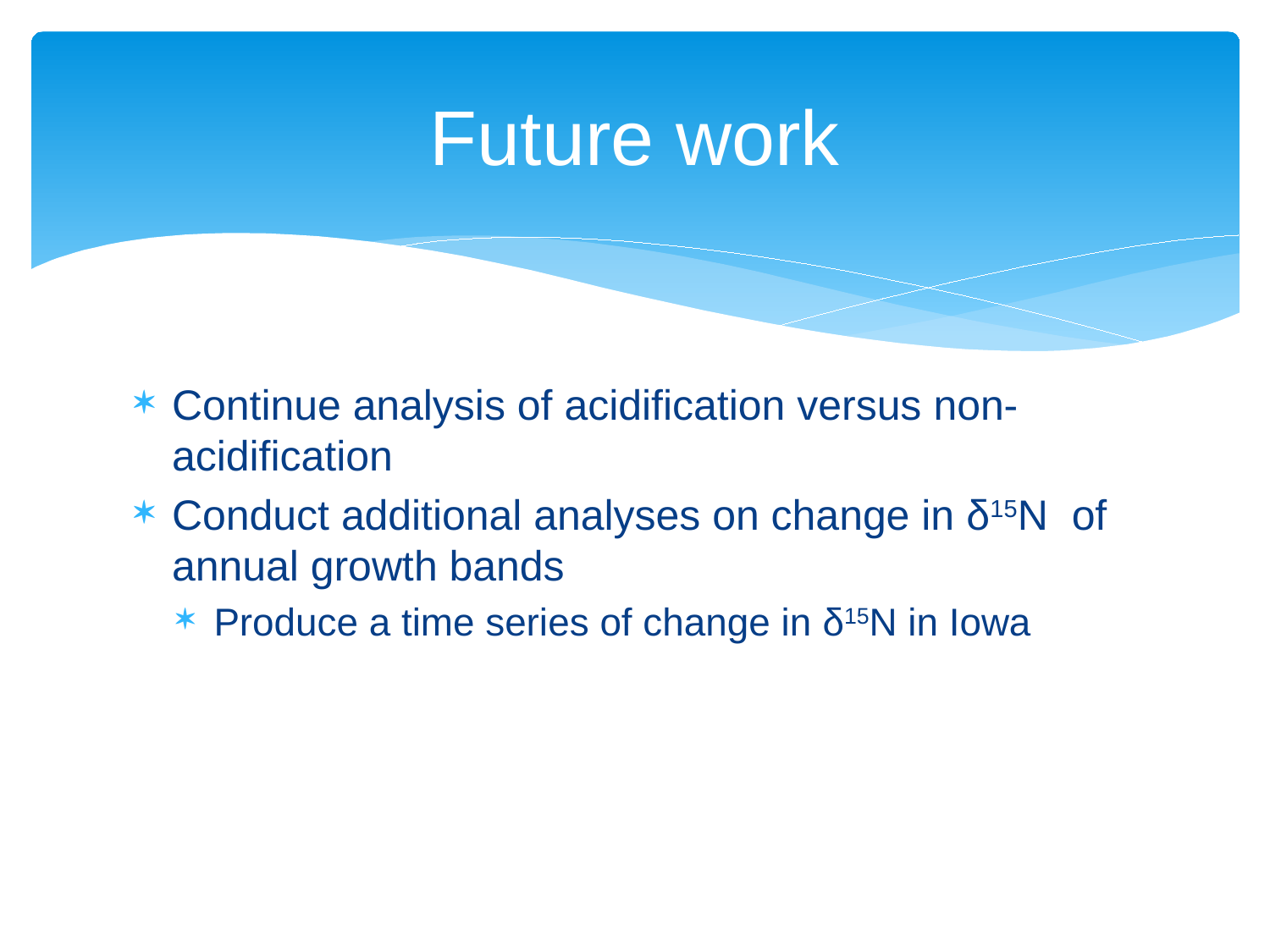

# Future work
Continue analysis of acidification versus non-acidification
Conduct additional analyses on change in δ15N  of annual growth bands
Produce a time series of change in δ15N in Iowa